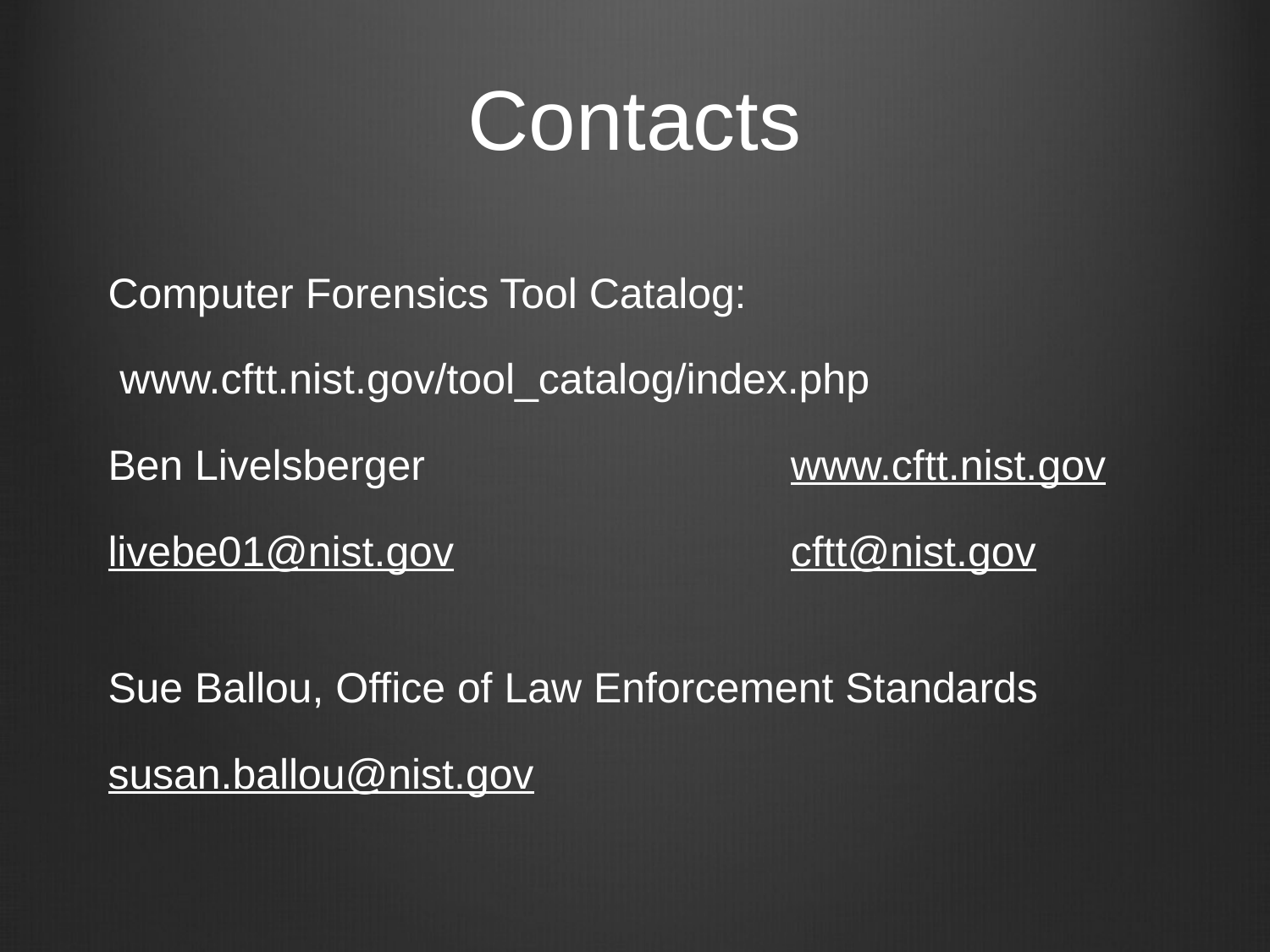

# Contacts
Computer Forensics Tool Catalog:
 www.cftt.nist.gov/tool_catalog/index.php
Ben Livelsberger			www.cftt.nist.gov
livebe01@nist.gov			cftt@nist.gov
Sue Ballou, Office of Law Enforcement Standards
susan.ballou@nist.gov